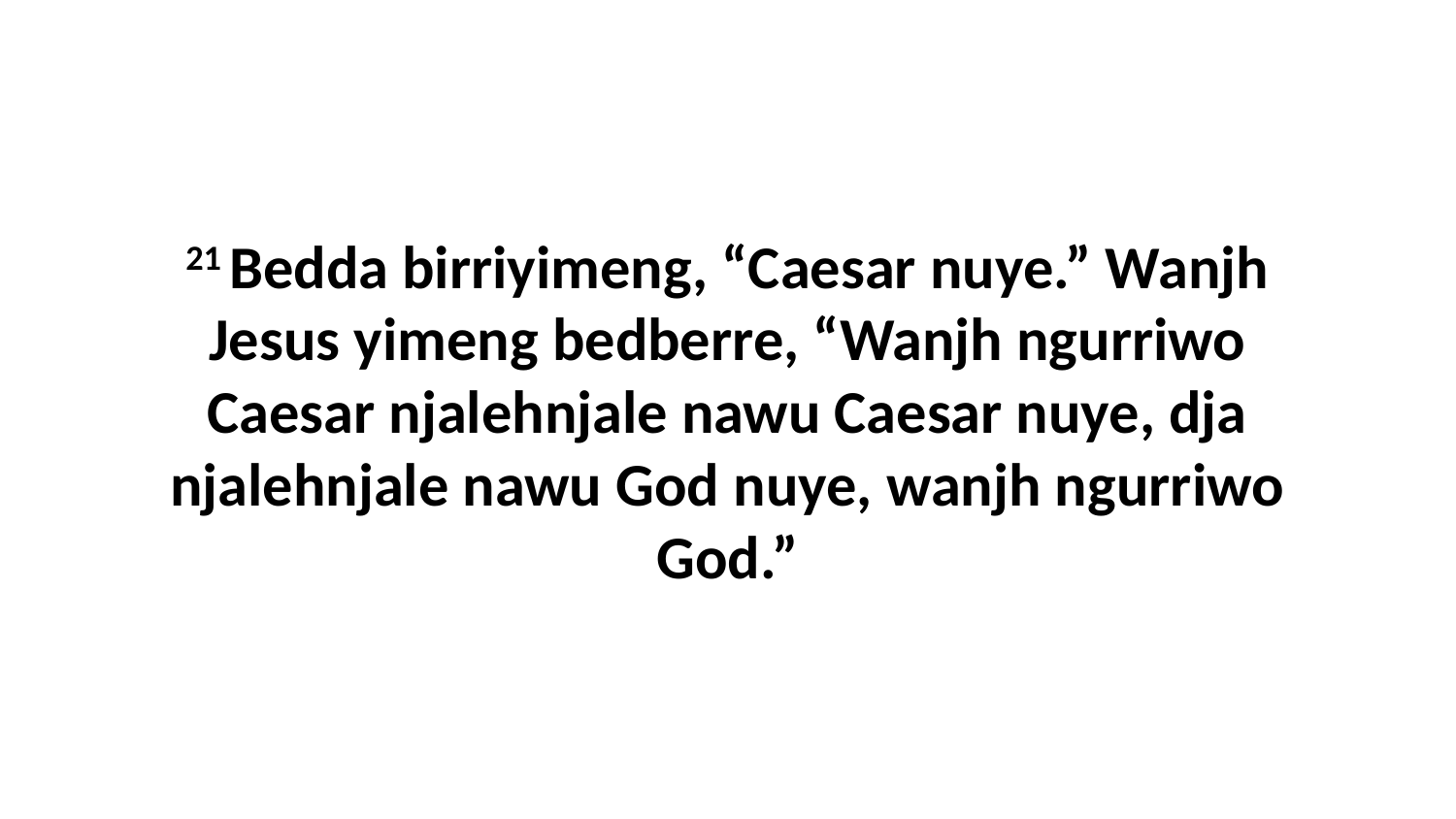

21 Bedda birriyimeng, “Caesar nuye.” Wanjh Jesus yimeng bedberre, “Wanjh ngurriwo Caesar njalehnjale nawu Caesar nuye, dja njalehnjale nawu God nuye, wanjh ngurriwo God.”